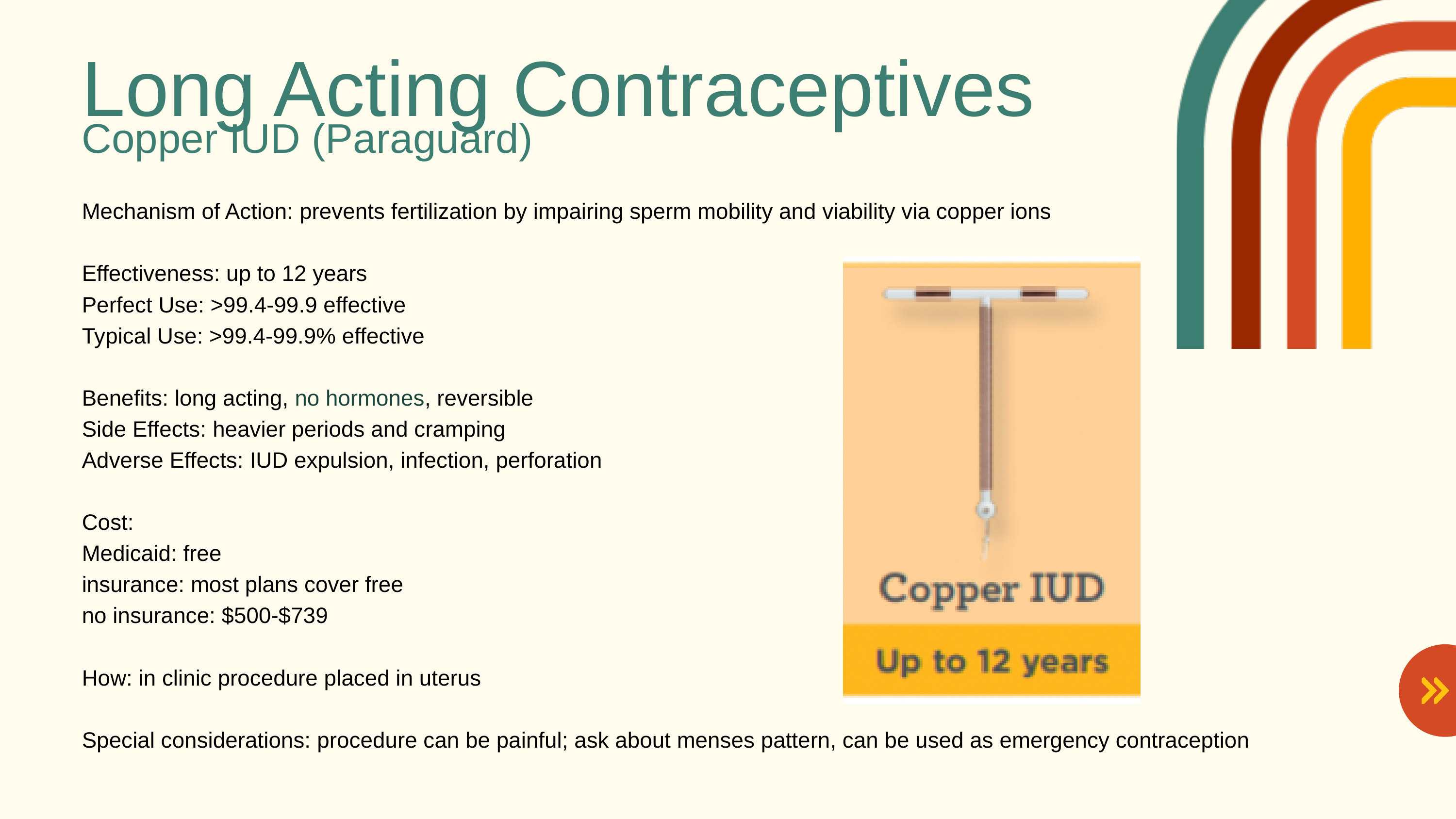

Long Acting Contraceptives
Copper IUD (Paraguard)

Mechanism of Action: prevents fertilization by impairing sperm mobility and viability via copper ions

Effectiveness: up to 12 years
Perfect Use: >99.4-99.9 effective
Typical Use: >99.4-99.9% effective

Benefits: long acting, no hormones, reversible
Side Effects: heavier periods and cramping
Adverse Effects: IUD expulsion, infection, perforation

Cost:
Medicaid: free
insurance: most plans cover free
no insurance: $500-$739

How: in clinic procedure placed in uterus

Special considerations: procedure can be painful; ask about menses pattern, can be used as emergency contraception